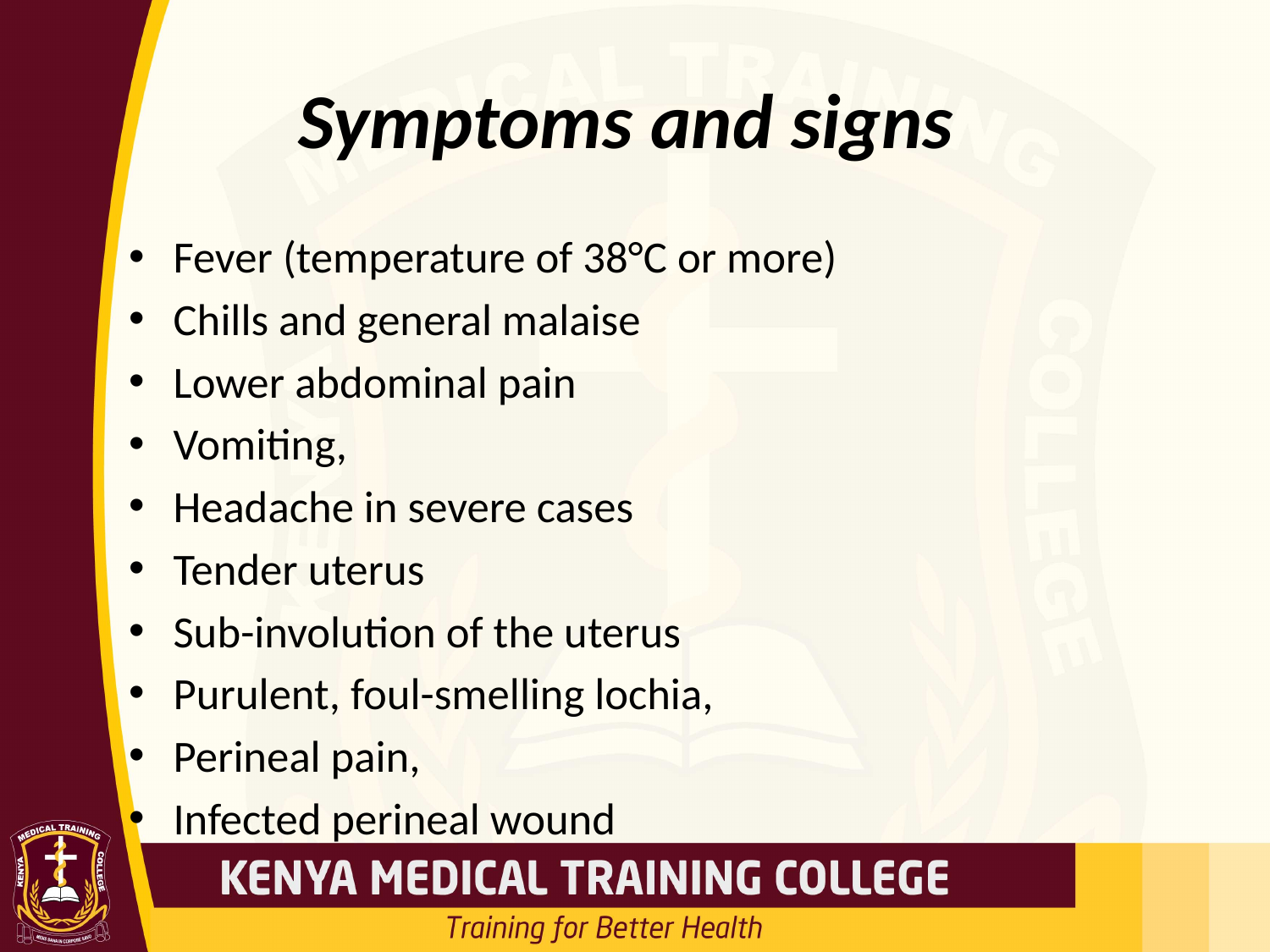

# Symptoms and signs
Fever (temperature of 38°C or more)
Chills and general malaise
Lower abdominal pain
Vomiting,
Headache in severe cases
Tender uterus
Sub-involution of the uterus
Purulent, foul-smelling lochia,
Perineal pain,
Infected perineal wound